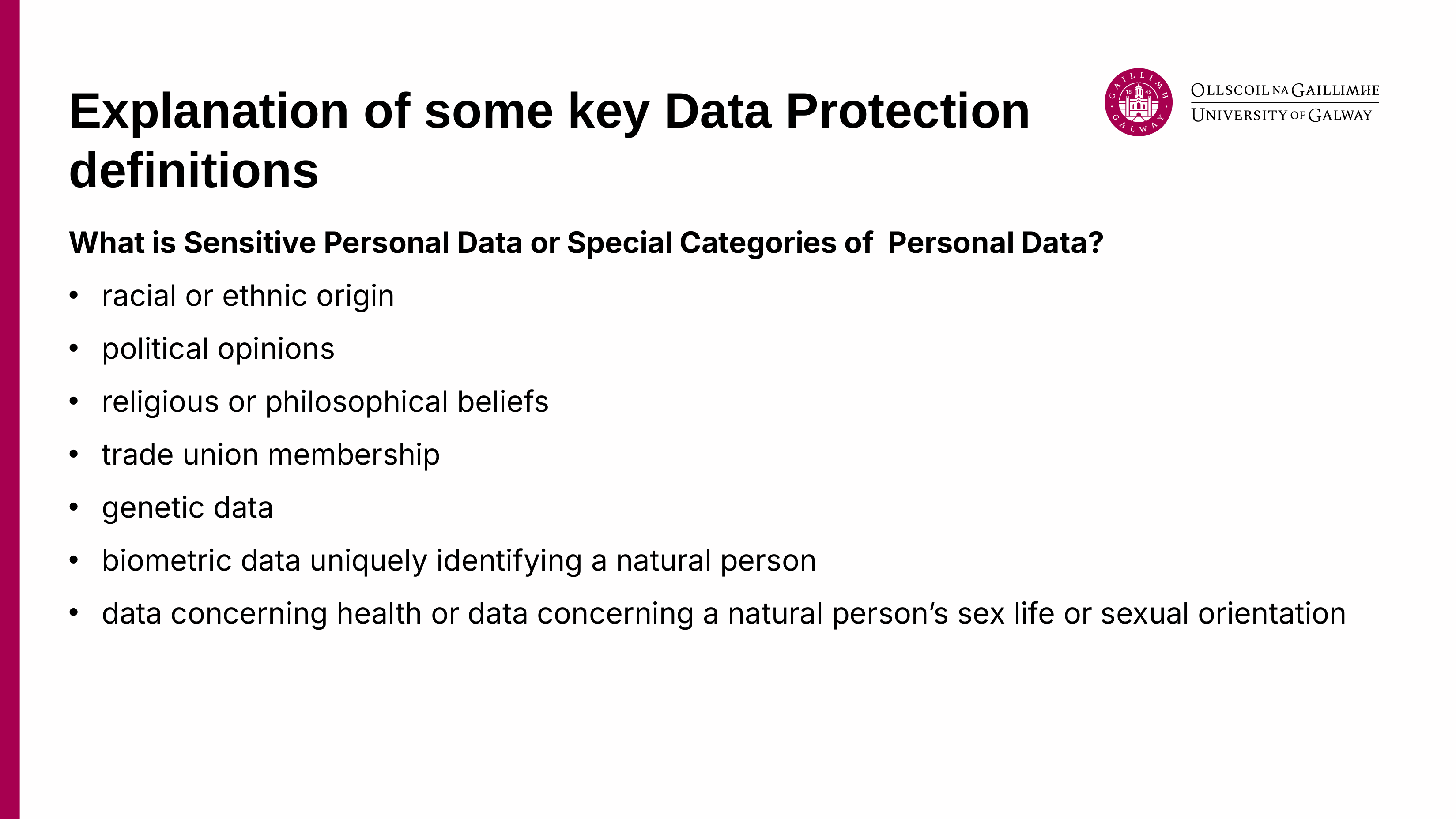

# Explanation of some key Data Protection definitions
What is Sensitive Personal Data or Special Categories of  Personal Data?
racial or ethnic origin
political opinions
religious or philosophical beliefs
trade union membership
genetic data
biometric data uniquely identifying a natural person
data concerning health or data concerning a natural person’s sex life or sexual orientation